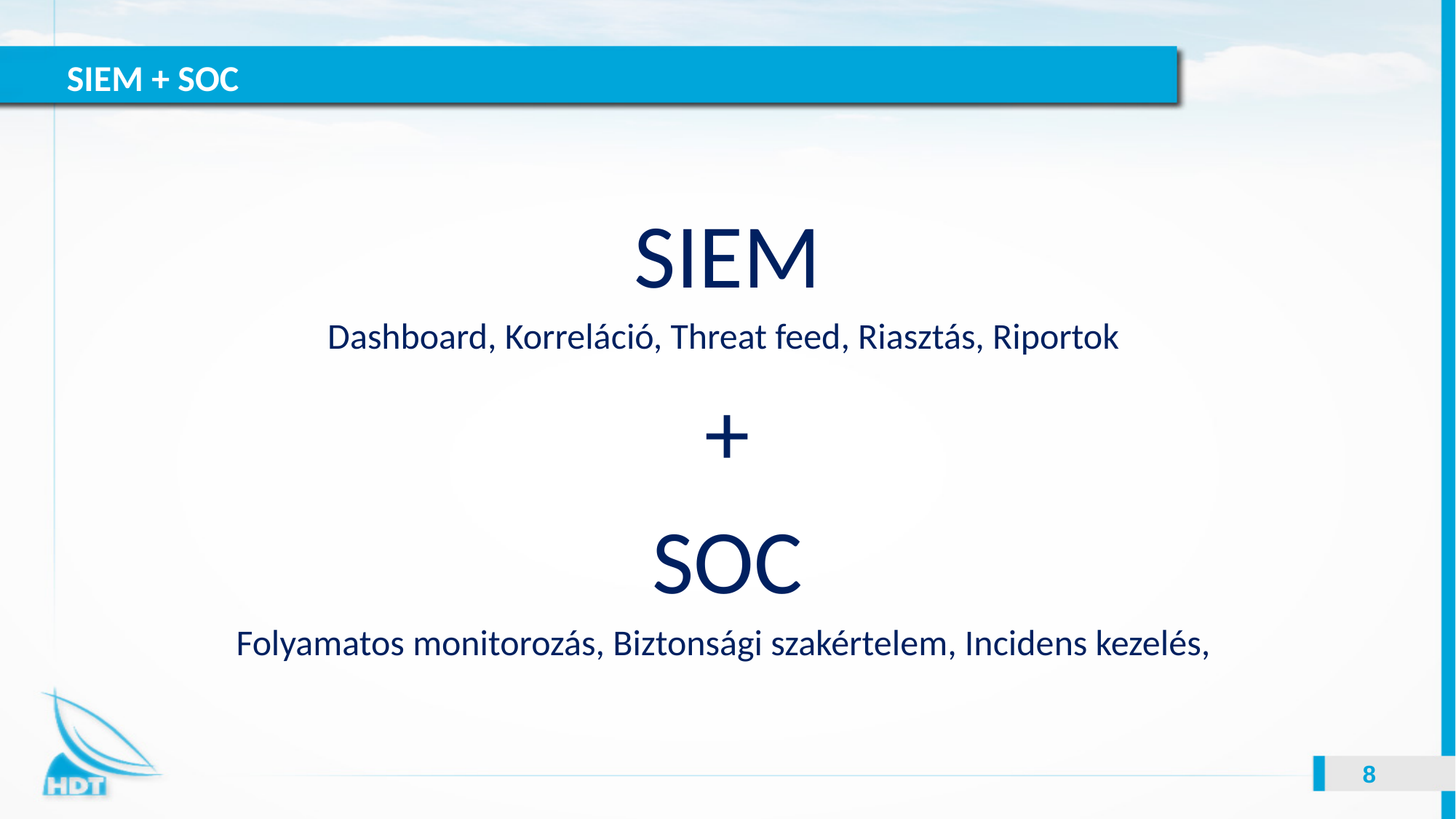

# SIEM + SOC
SIEM
Dashboard, Korreláció, Threat feed, Riasztás, Riportok
+
SOC
Folyamatos monitorozás, Biztonsági szakértelem, Incidens kezelés,

8